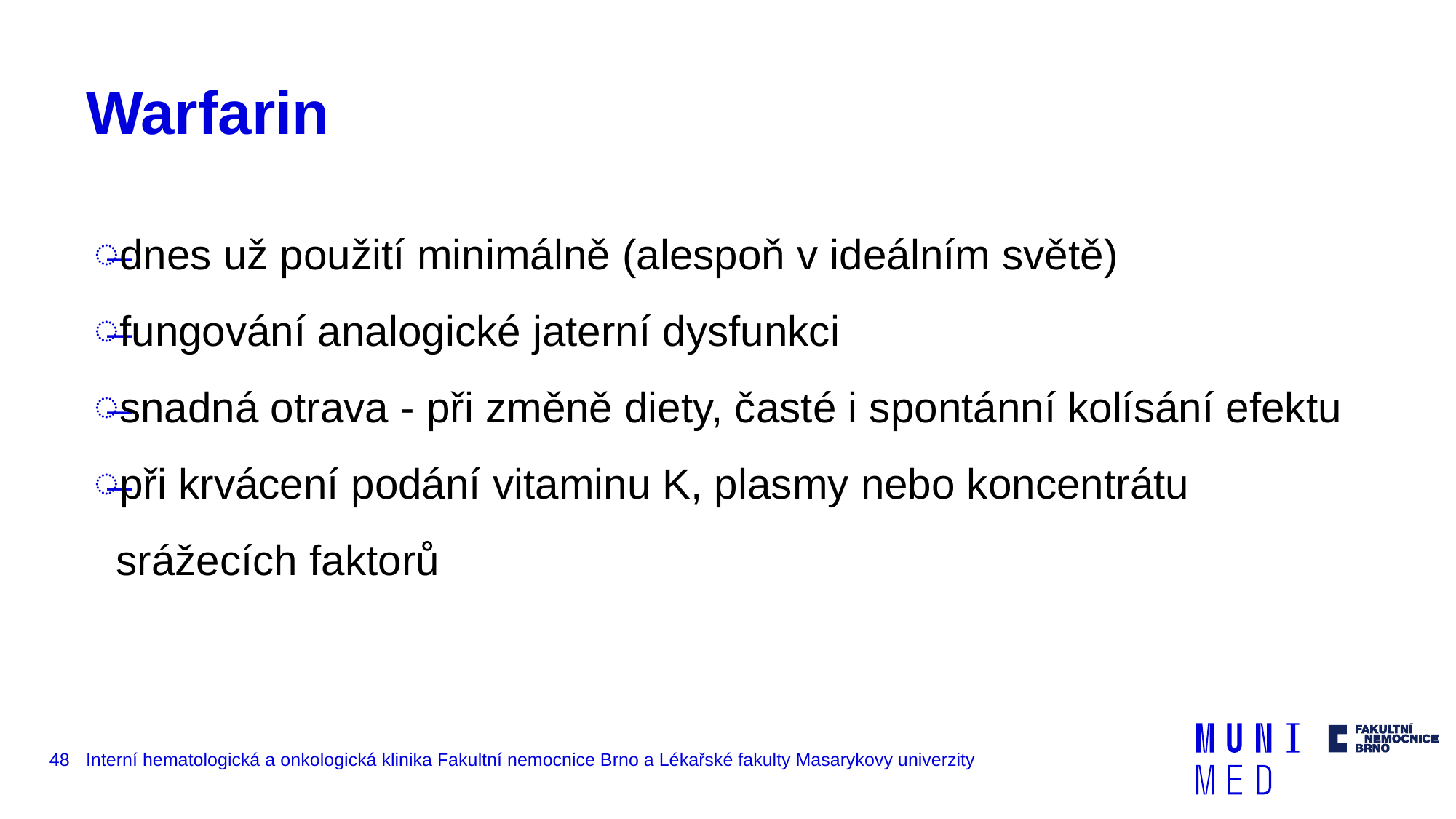

# Warfarin
dnes už použití minimálně (alespoň v ideálním světě)
fungování analogické jaterní dysfunkci
snadná otrava - při změně diety, časté i spontánní kolísání efektu
při krvácení podání vitaminu K, plasmy nebo koncentrátu srážecích faktorů

48
Interní hematologická a onkologická klinika Fakultní nemocnice Brno a Lékařské fakulty Masarykovy univerzity